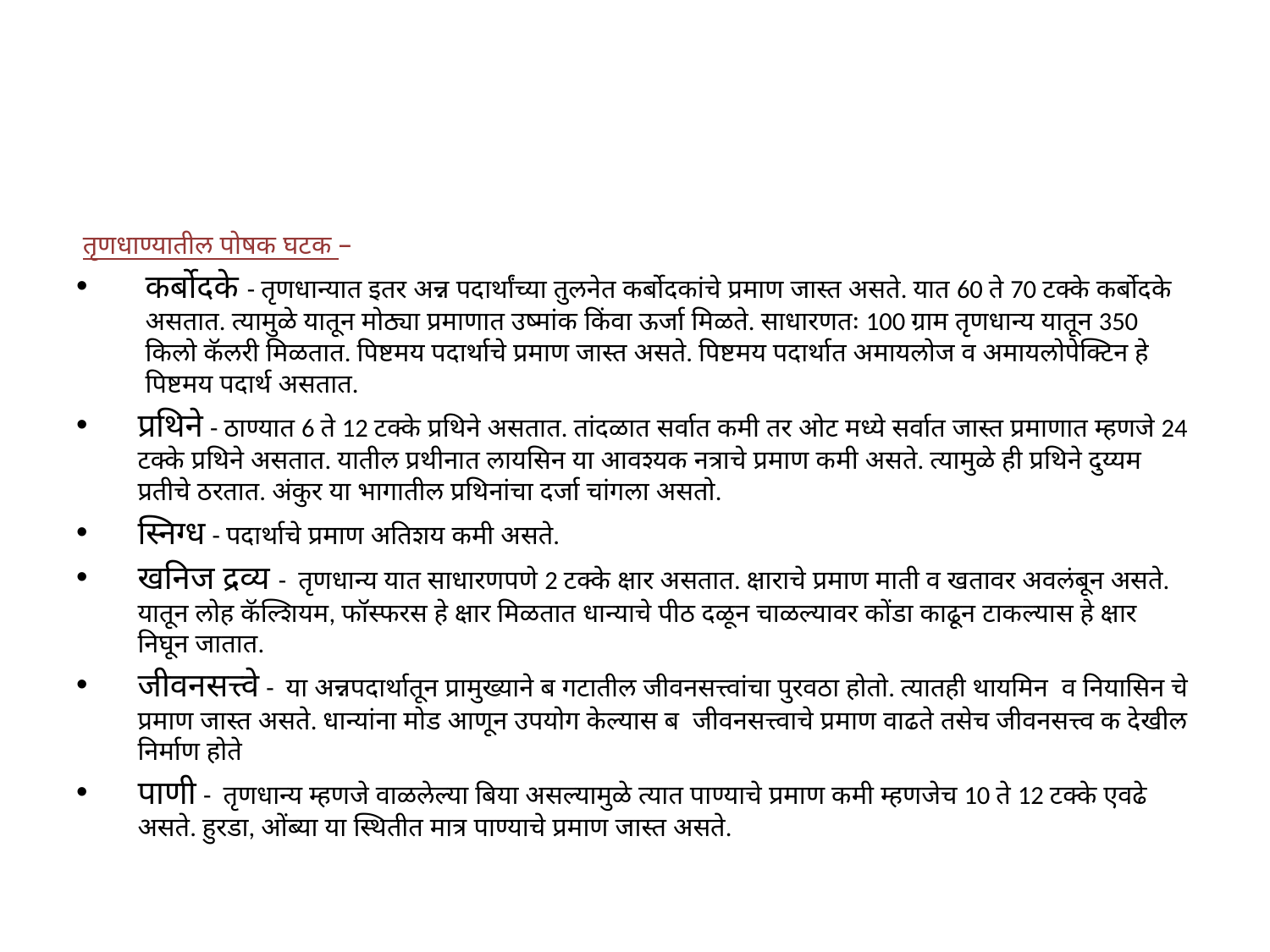

#
 तृणधाण्यातील पोषक घटक –
कर्बोदके - तृणधान्यात इतर अन्न पदार्थांच्या तुलनेत कर्बोदकांचे प्रमाण जास्त असते. यात 60 ते 70 टक्के कर्बोदके असतात. त्यामुळे यातून मोठ्या प्रमाणात उष्मांक किंवा ऊर्जा मिळते. साधारणतः 100 ग्राम तृणधान्य यातून 350 किलो कॅलरी मिळतात. पिष्टमय पदार्थाचे प्रमाण जास्त असते. पिष्टमय पदार्थात अमायलोज व अमायलोपेक्टिन हे पिष्टमय पदार्थ असतात.
प्रथिने - ठाण्यात 6 ते 12 टक्के प्रथिने असतात. तांदळात सर्वात कमी तर ओट मध्ये सर्वात जास्त प्रमाणात म्हणजे 24 टक्के प्रथिने असतात. यातील प्रथीनात लायसिन या आवश्यक नत्राचे प्रमाण कमी असते. त्यामुळे ही प्रथिने दुय्यम प्रतीचे ठरतात. अंकुर या भागातील प्रथिनांचा दर्जा चांगला असतो.
स्निग्ध - पदार्थाचे प्रमाण अतिशय कमी असते.
खनिज द्रव्य -  तृणधान्य यात साधारणपणे 2 टक्के क्षार असतात. क्षाराचे प्रमाण माती व खतावर अवलंबून असते. यातून लोह कॅल्शियम, फॉस्फरस हे क्षार मिळतात धान्याचे पीठ दळून चाळल्यावर कोंडा काढून टाकल्यास हे क्षार निघून जातात.
जीवनसत्त्वे -  या अन्नपदार्थातून प्रामुख्याने ब गटातील जीवनसत्त्वांचा पुरवठा होतो. त्यातही थायमिन  व नियासिन चे प्रमाण जास्त असते. धान्यांना मोड आणून उपयोग केल्यास ब  जीवनसत्त्वाचे प्रमाण वाढते तसेच जीवनसत्त्व क देखील निर्माण होते
पाणी -  तृणधान्य म्हणजे वाळलेल्या बिया असल्यामुळे त्यात पाण्याचे प्रमाण कमी म्हणजेच 10 ते 12 टक्के एवढे असते. हुरडा, ओंब्या या स्थितीत मात्र पाण्याचे प्रमाण जास्त असते.